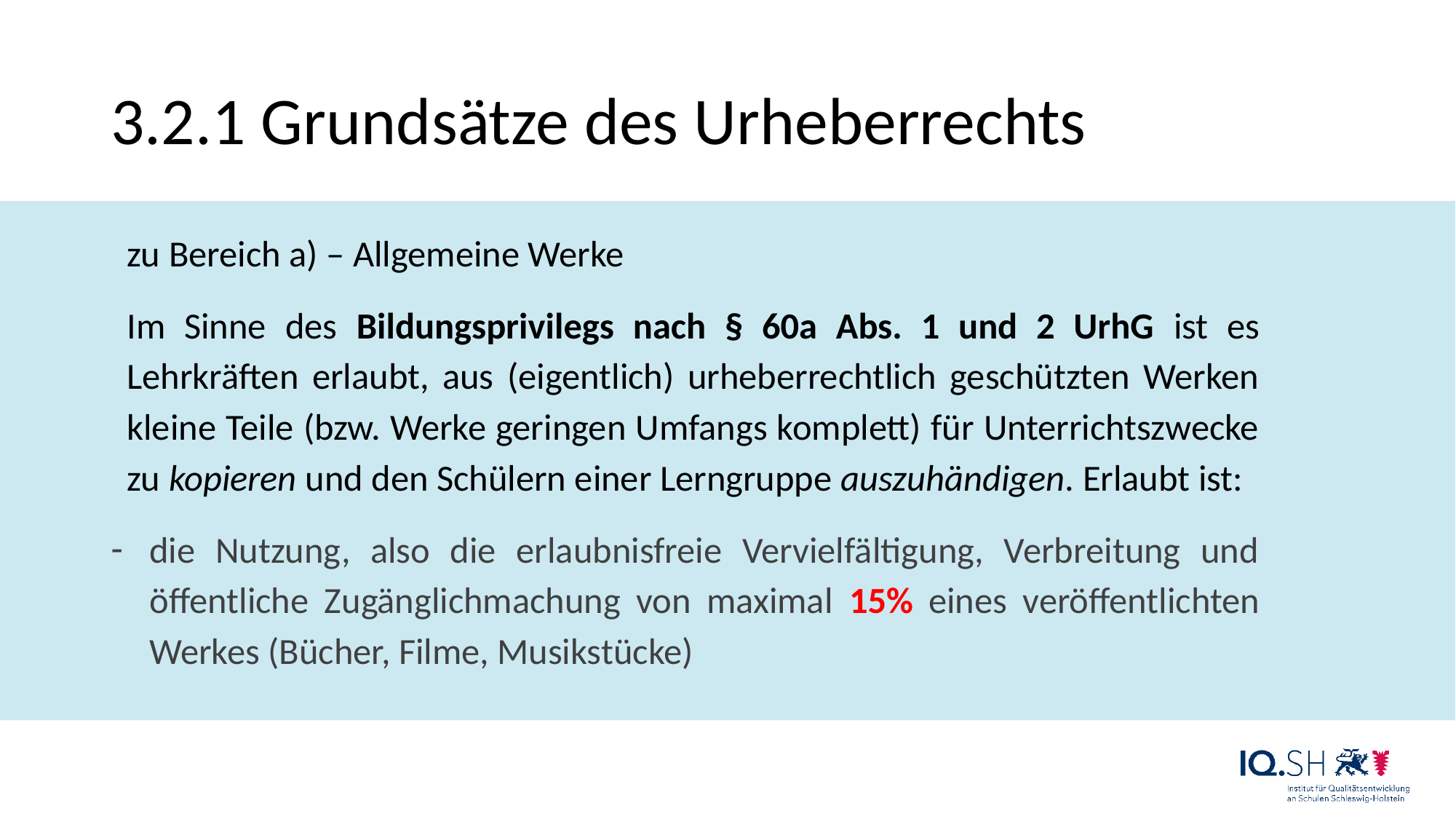

# 3.2.1 Grundsätze des Urheberrechts
zu Bereich a) – Allgemeine Werke
Im Sinne des Bildungsprivilegs nach § 60a Abs. 1 und 2 UrhG ist es Lehrkräften erlaubt, aus (eigentlich) urheberrechtlich geschützten Werken kleine Teile (bzw. Werke geringen Umfangs komplett) für Unterrichtszwecke zu kopieren und den Schülern einer Lerngruppe auszuhändigen. Erlaubt ist:
die Nutzung, also die erlaubnisfreie Vervielfältigung, Verbreitung und öffentliche Zugänglichmachung von maximal 15% eines veröffentlichten Werkes (Bücher, Filme, Musikstücke)